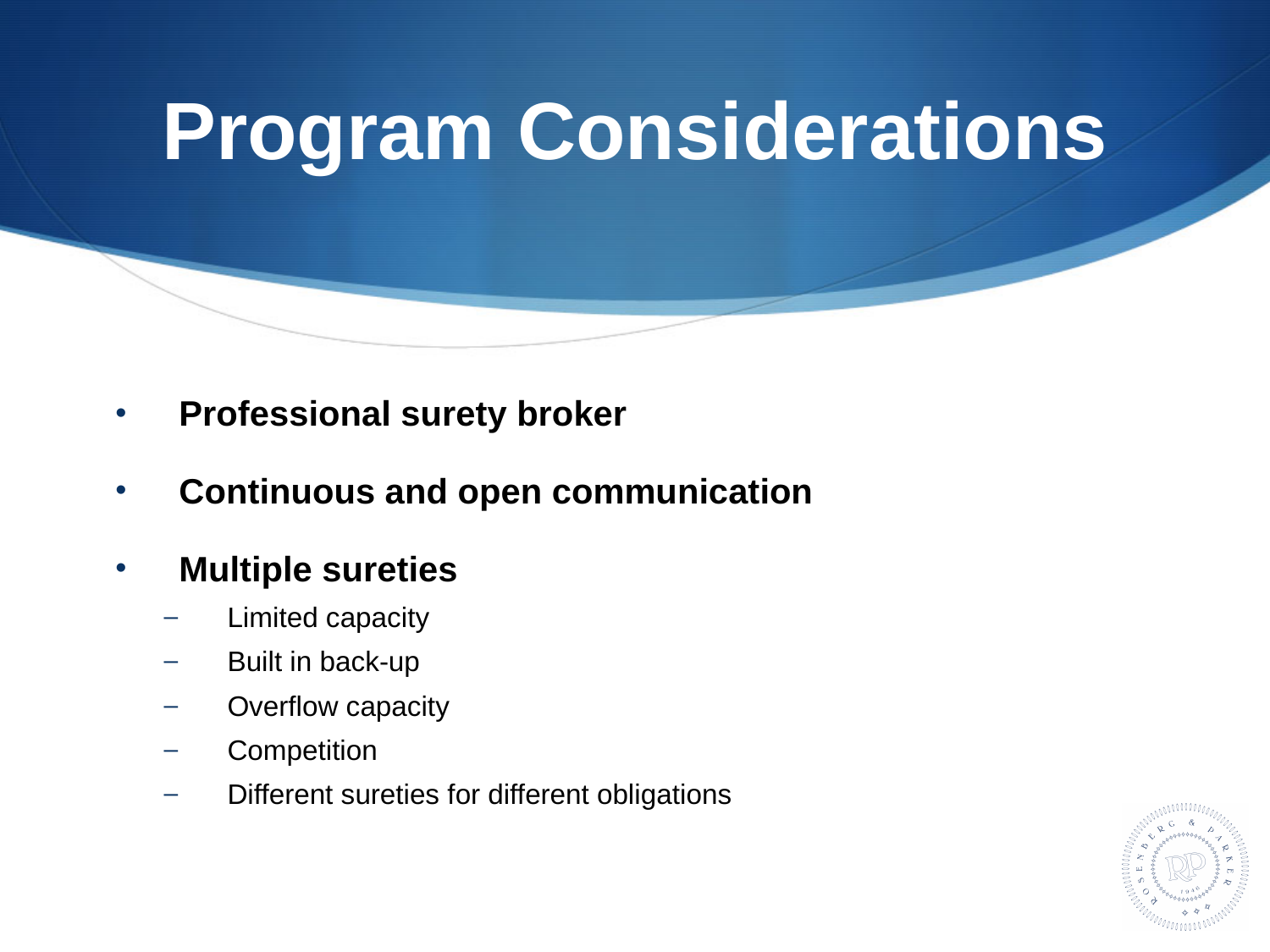

# Program Considerations
Professional surety broker
Continuous and open communication
Multiple sureties
Limited capacity
Built in back-up
Overflow capacity
Competition
Different sureties for different obligations